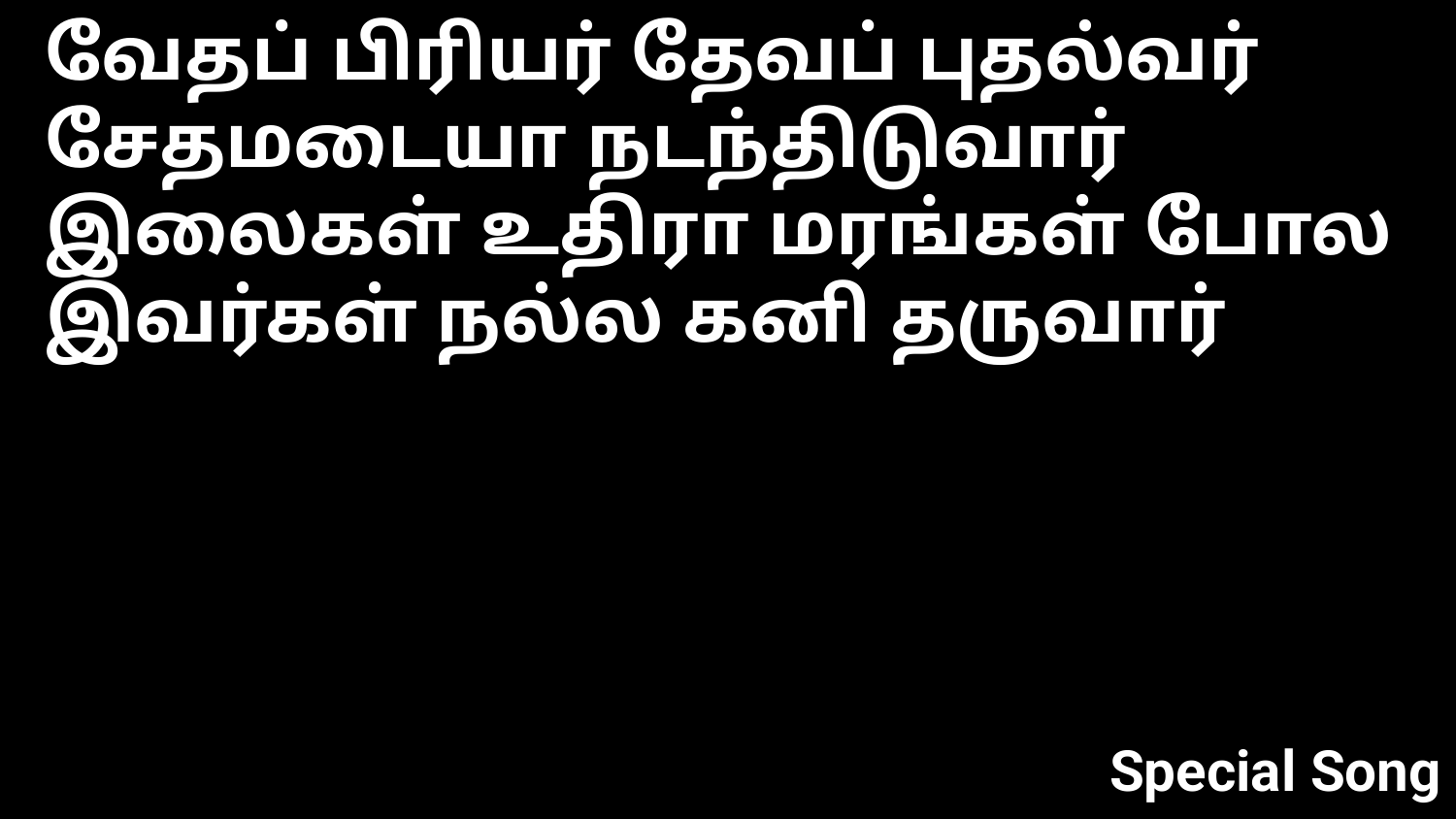

வேதப் பிரியர் தேவப் புதல்வர்
சேதமடையா நடந்திடுவார்
இலைகள் உதிரா மரங்கள் போல
இவர்கள் நல்ல கனி தருவார்

Special Song